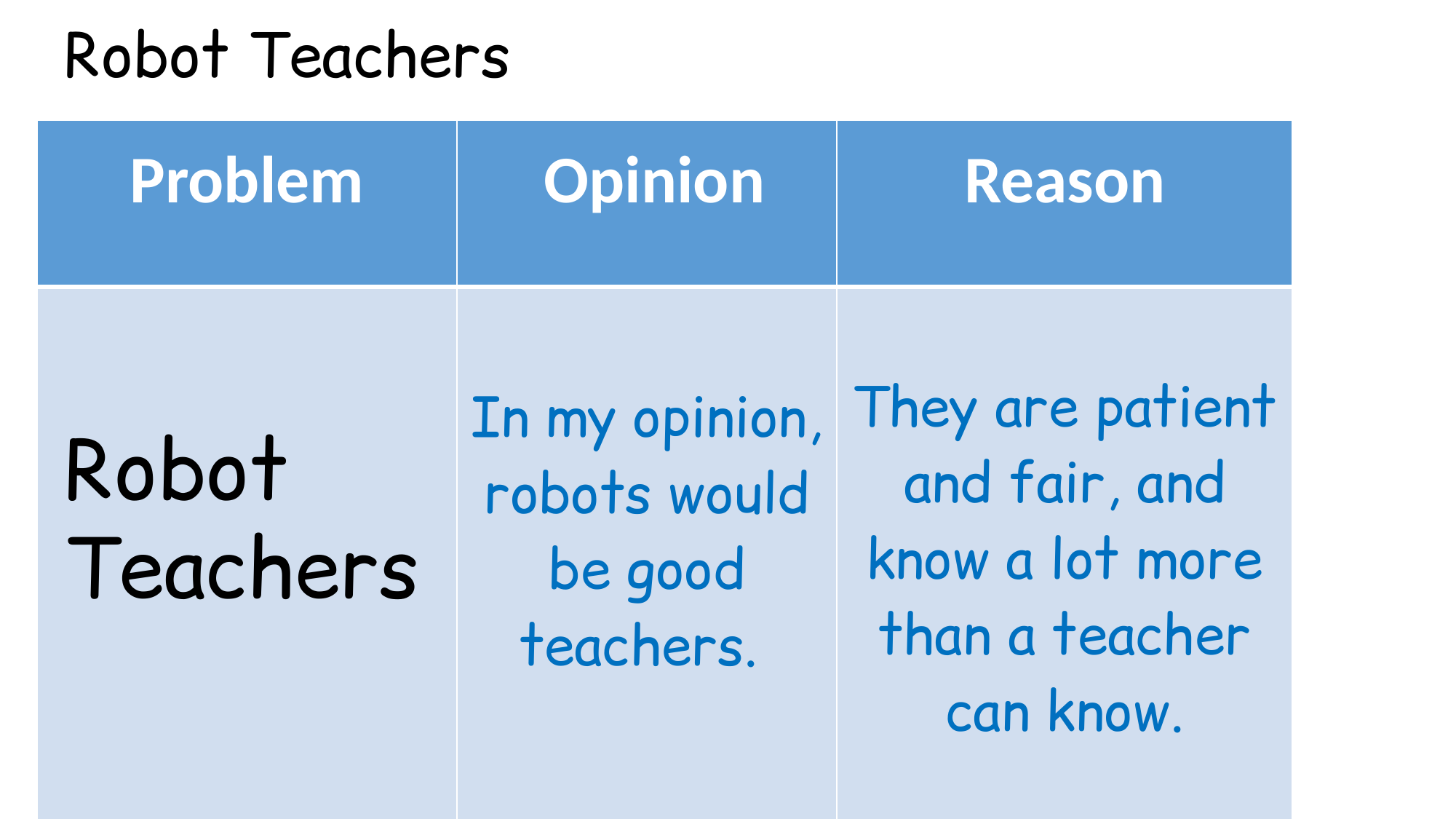

Robot Teachers
| Problem | Opinion | Reason |
| --- | --- | --- |
|  | In my opinion, robots would be good teachers. | They are patient and fair, and know a lot more than a teacher can know. |
Robot Teachers